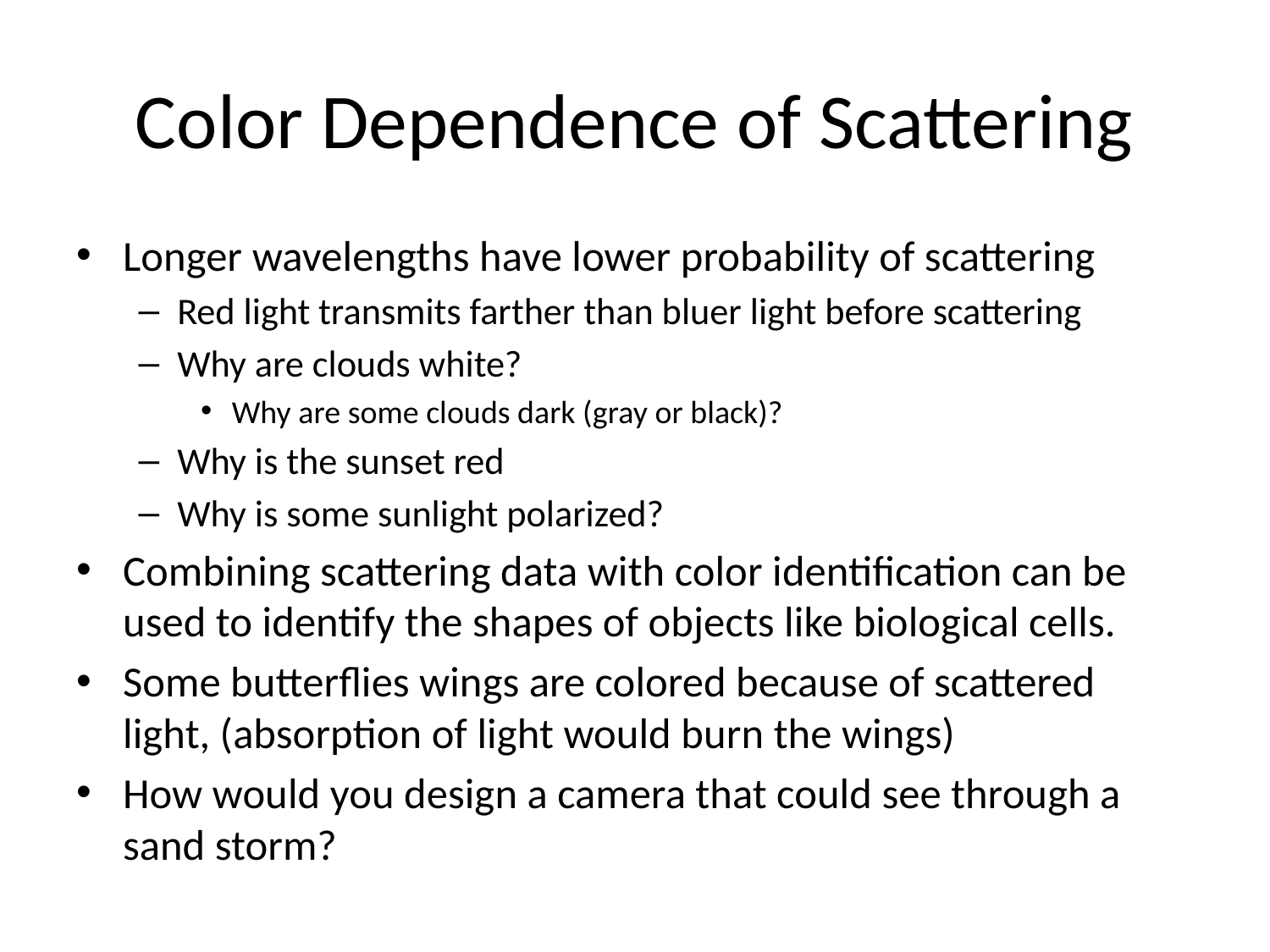

# Color Dependence of Scattering
Longer wavelengths have lower probability of scattering
Red light transmits farther than bluer light before scattering
Why are clouds white?
Why are some clouds dark (gray or black)?
Why is the sunset red
Why is some sunlight polarized?
Combining scattering data with color identification can be used to identify the shapes of objects like biological cells.
Some butterflies wings are colored because of scattered light, (absorption of light would burn the wings)
How would you design a camera that could see through a sand storm?